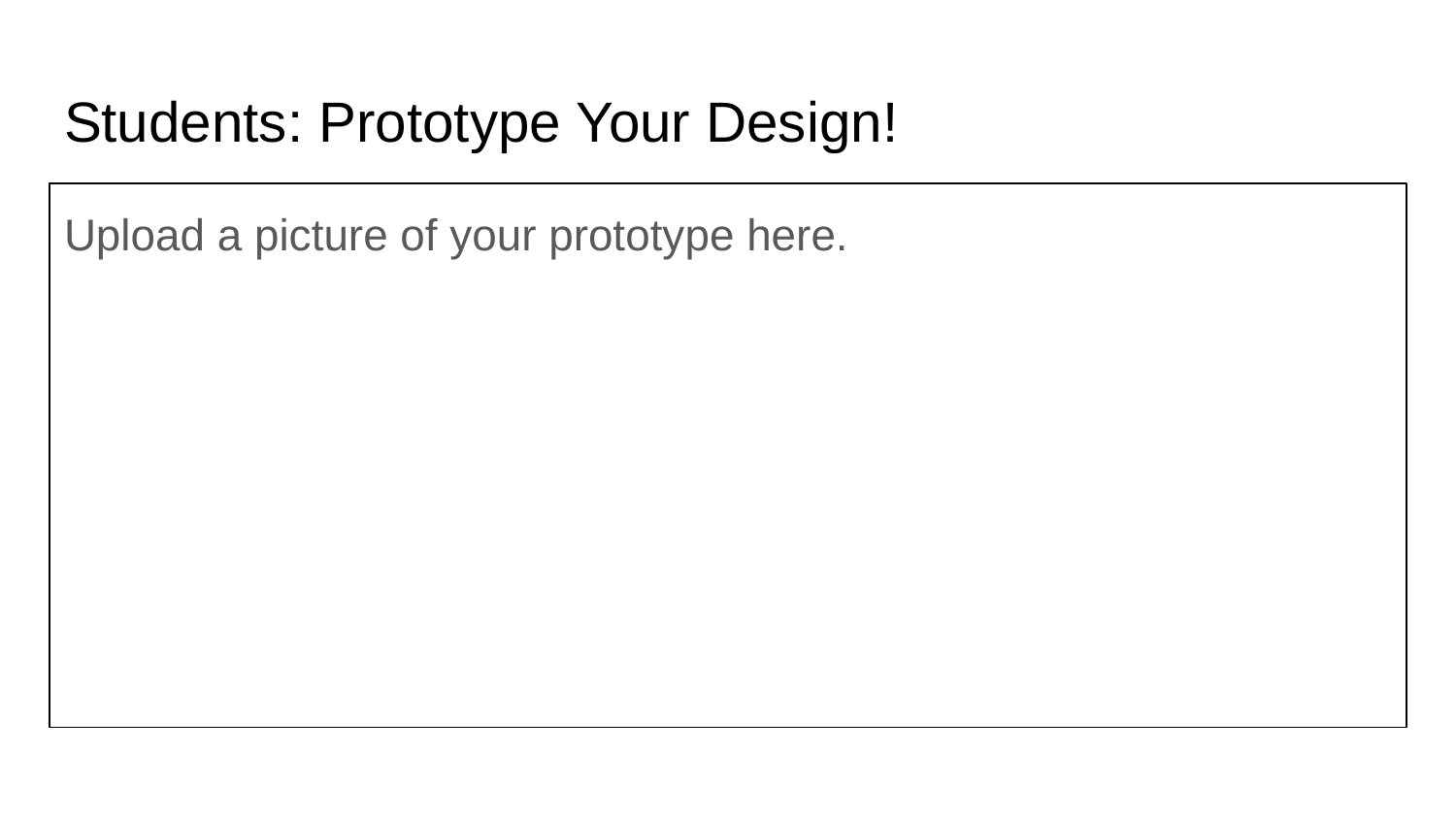

# Students: Prototype Your Design!
Upload a picture of your prototype here.